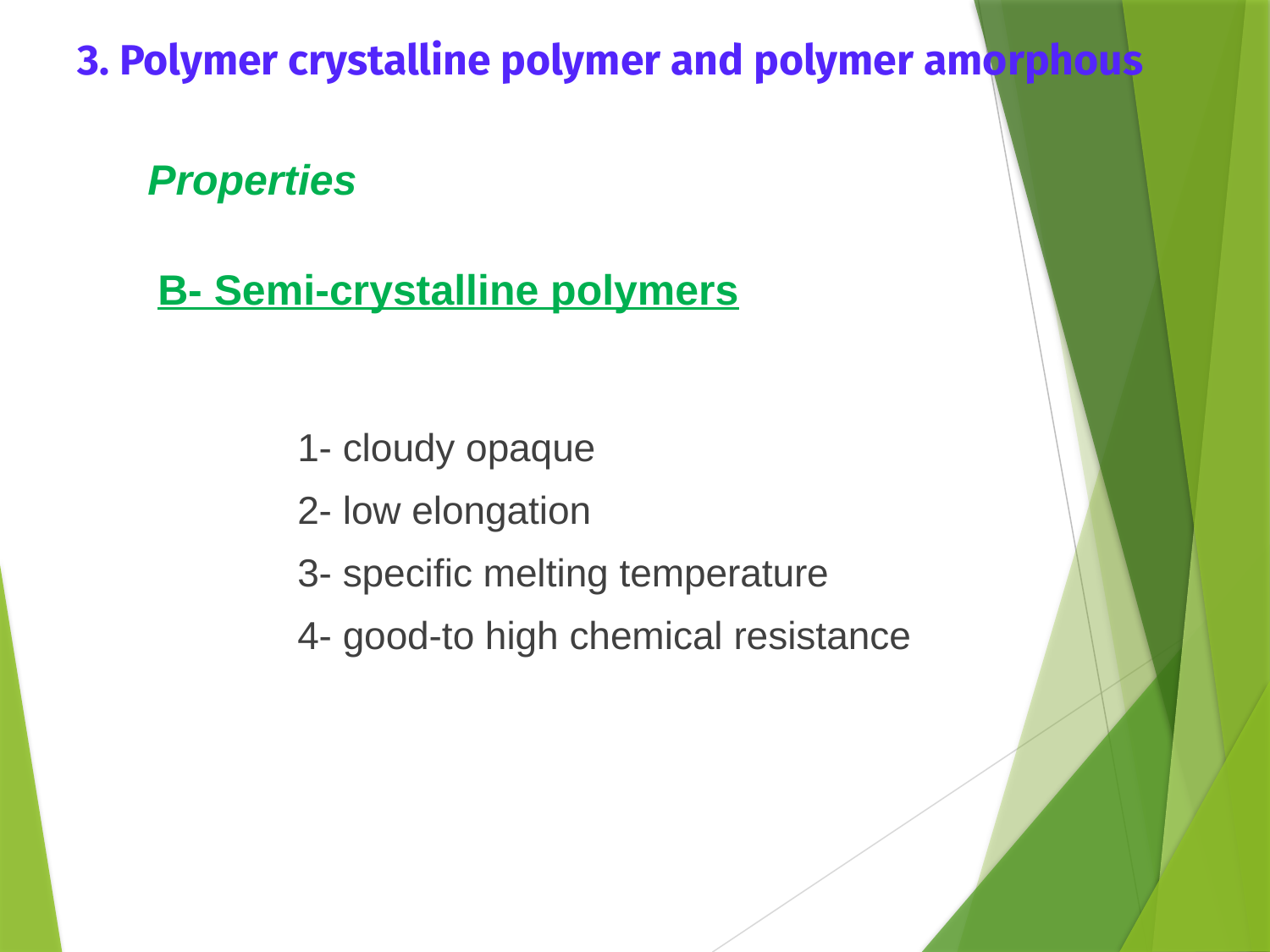

3. Polymer crystalline polymer and polymer amorphous
Properties
# B- Semi-crystalline polymers
1- cloudy opaque
2- low elongation
3- specific melting temperature
4- good-to high chemical resistance